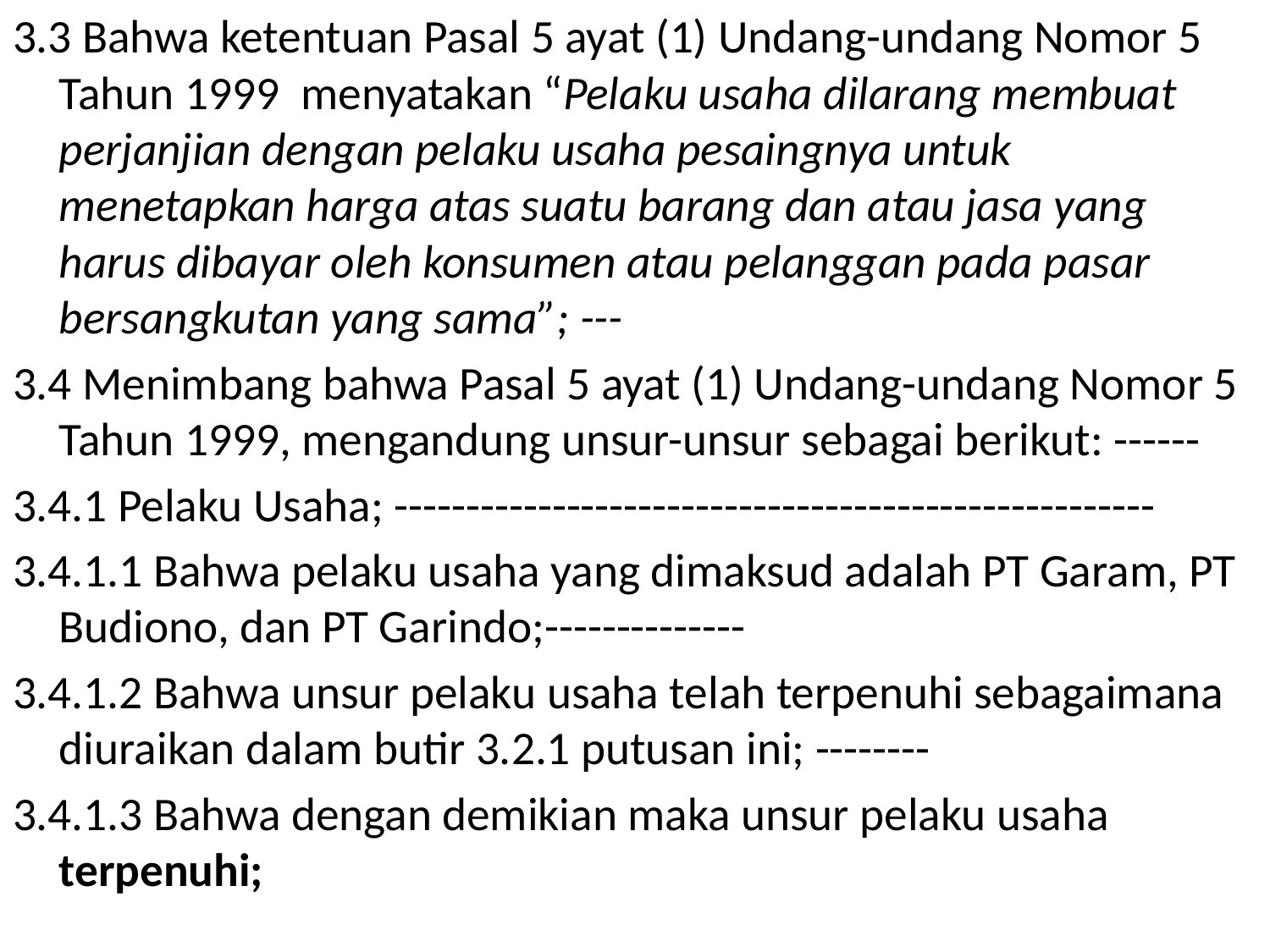

3.3 Bahwa ketentuan Pasal 5 ayat (1) Undang-undang Nomor 5 Tahun 1999  menyatakan “Pelaku usaha dilarang membuat perjanjian dengan pelaku usaha pesaingnya untuk menetapkan harga atas suatu barang dan atau jasa yang harus dibayar oleh konsumen atau pelanggan pada pasar bersangkutan yang sama”; ---
3.4 Menimbang bahwa Pasal 5 ayat (1) Undang-undang Nomor 5 Tahun 1999, mengandung unsur-unsur sebagai berikut: ------
3.4.1 Pelaku Usaha; -----------------------------------------------------
3.4.1.1 Bahwa pelaku usaha yang dimaksud adalah PT Garam, PT Budiono, dan PT Garindo;--------------
3.4.1.2 Bahwa unsur pelaku usaha telah terpenuhi sebagaimana diuraikan dalam butir 3.2.1 putusan ini; --------
3.4.1.3 Bahwa dengan demikian maka unsur pelaku usaha terpenuhi;